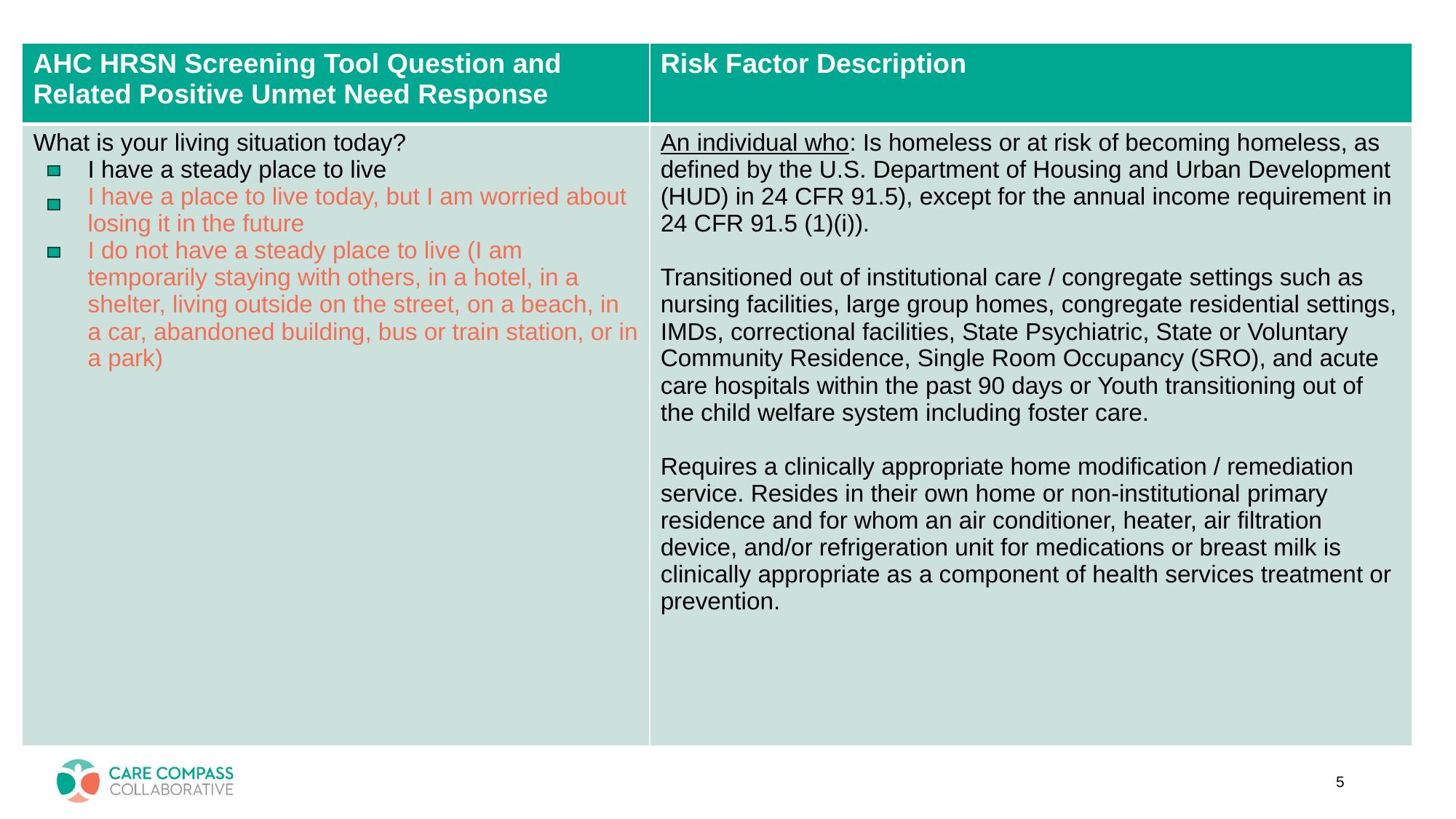

| AHC HRSN Screening Tool Question and Related Positive Unmet Need Response | Risk Factor Description |
| --- | --- |
| What is your living situation today? I have a steady place to live I have a place to live today, but I am worried about losing it in the future I do not have a steady place to live (I am temporarily staying with others, in a hotel, in a shelter, living outside on the street, on a beach, in a car, abandoned building, bus or train station, or in a park) | An individual who: Is homeless or at risk of becoming homeless, as defined by the U.S. Department of Housing and Urban Development (HUD) in 24 CFR 91.5), except for the annual income requirement in 24 CFR 91.5 (1)(i)).  Transitioned out of institutional care / congregate settings such as nursing facilities, large group homes, congregate residential settings, IMDs, correctional facilities, State Psychiatric, State or Voluntary Community Residence, Single Room Occupancy (SRO), and acute care hospitals within the past 90 days or Youth transitioning out of the child welfare system including foster care. Requires a clinically appropriate home modification / remediation service. Resides in their own home or non-institutional primary residence and for whom an air conditioner, heater, air filtration device, and/or refrigeration unit for medications or breast milk is clinically appropriate as a component of health services treatment or prevention. |

5